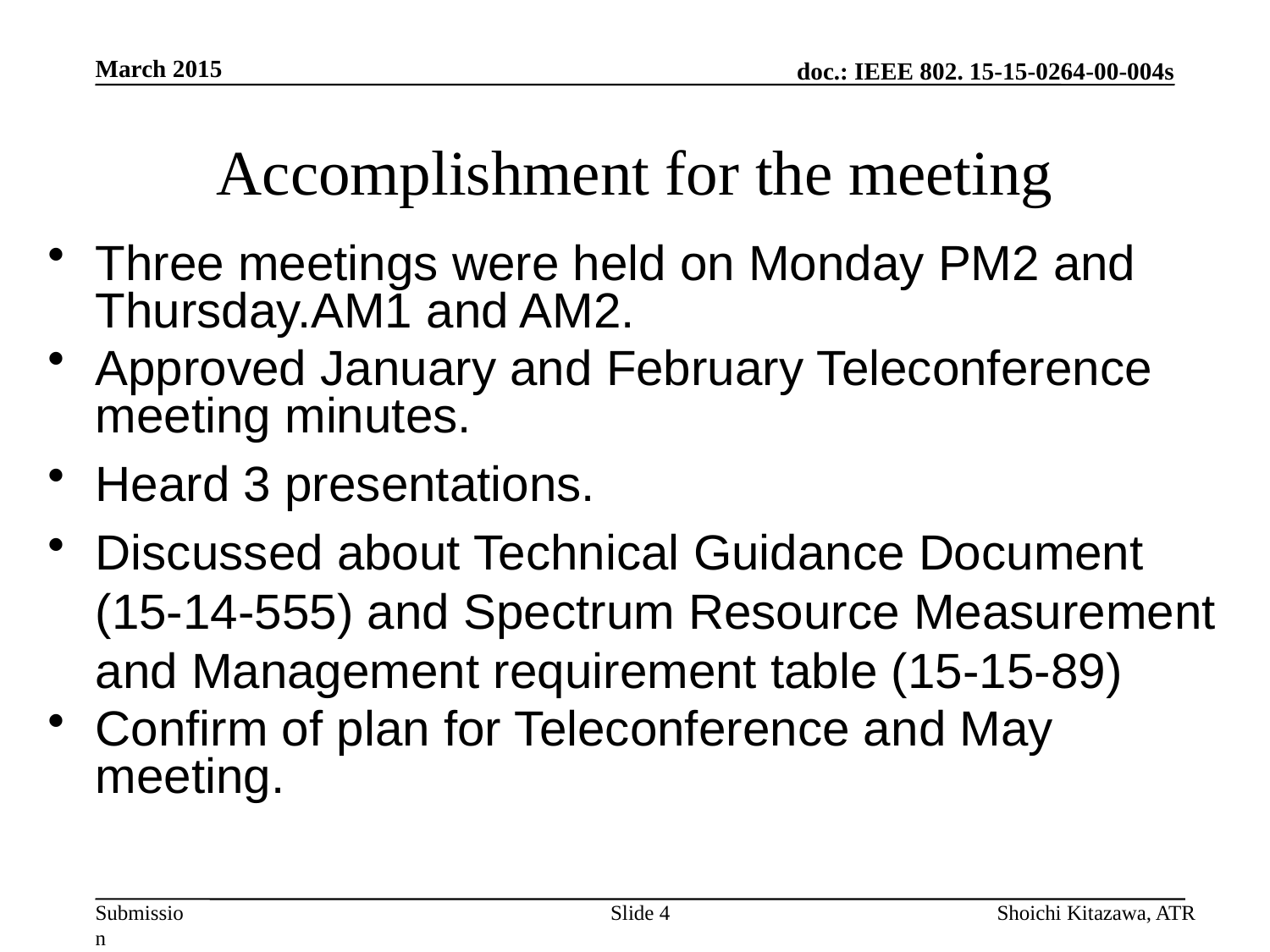

March 2015
# Accomplishment for the meeting
Three meetings were held on Monday PM2 and  Thursday.AM1 and AM2.
Approved January and February Teleconference meeting minutes.
Heard 3 presentations.
Discussed about Technical Guidance Document (15-14-555) and Spectrum Resource Measurement and Management requirement table (15-15-89)
Confirm of plan for Teleconference and May meeting.

Slide 4
Shoichi Kitazawa, ATR